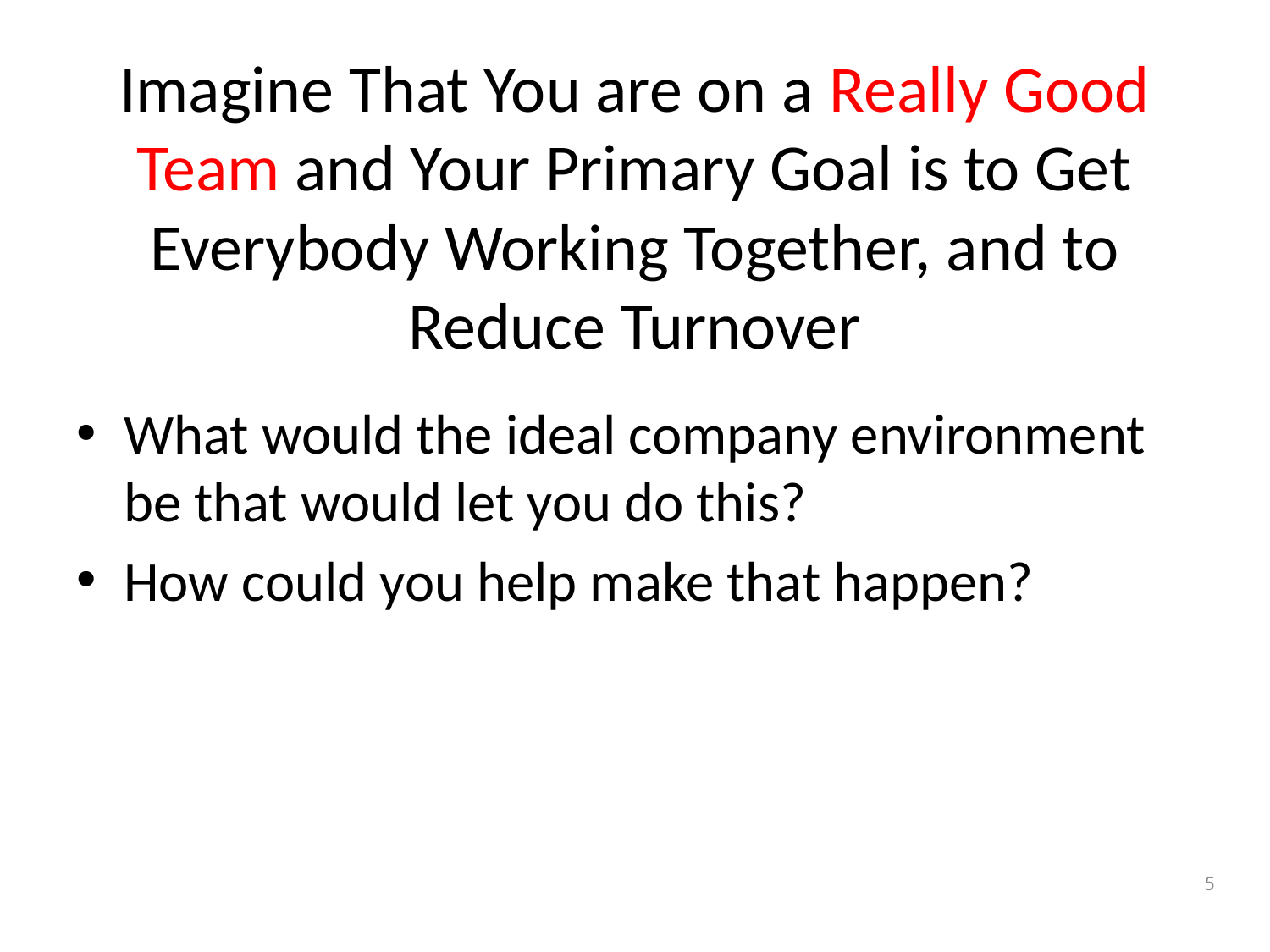

# Imagine That You are on a Really Good Team and Your Primary Goal is to Get Everybody Working Together, and to Reduce Turnover
What would the ideal company environment be that would let you do this?
How could you help make that happen?